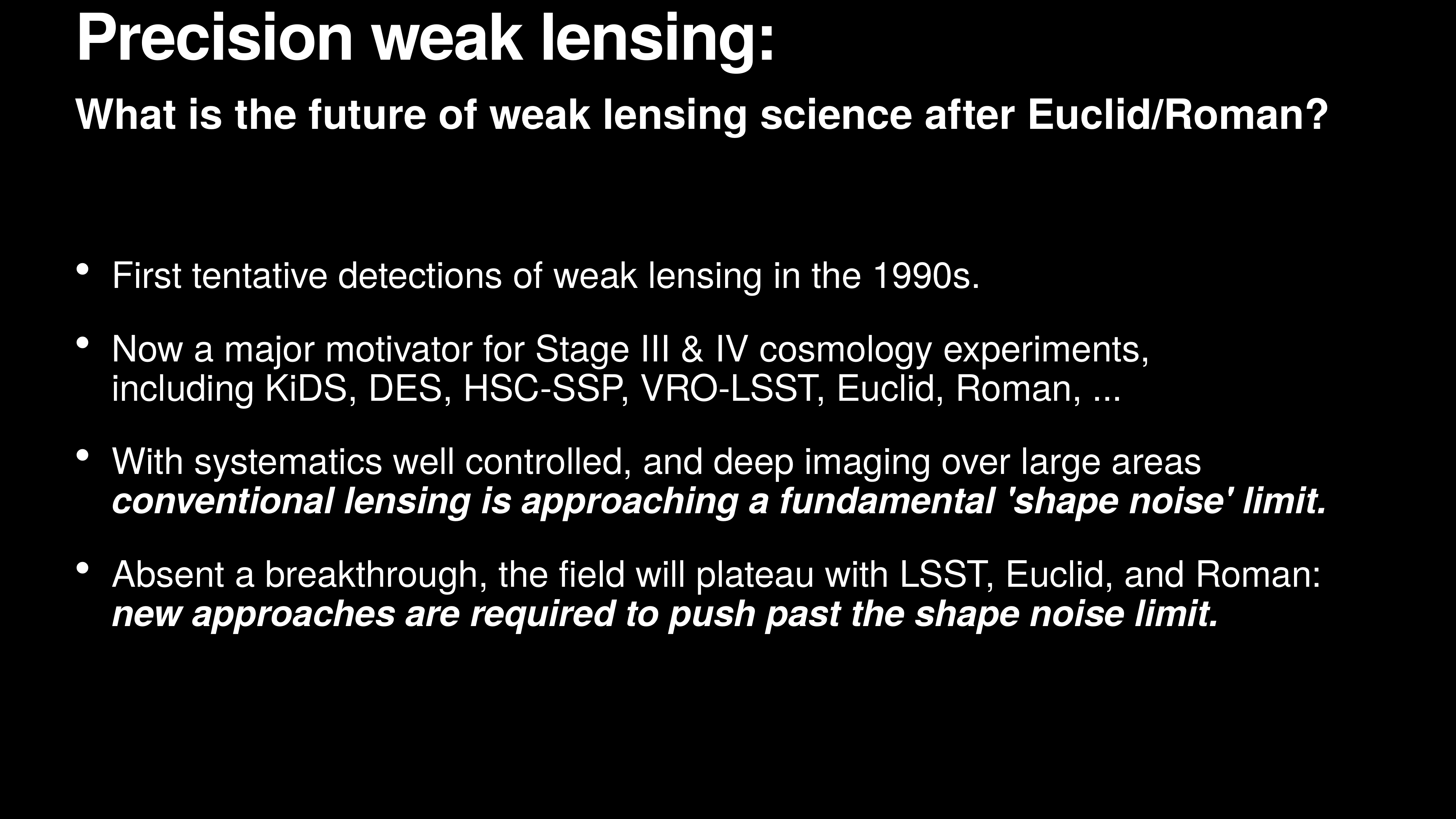

# Precision weak lensing:
What is the future of weak lensing science after Euclid/Roman?
First tentative detections of weak lensing in the 1990s.
Now a major motivator for Stage III & IV cosmology experiments,
including KiDS, DES, HSC-SSP, VRO-LSST, Euclid, Roman, ...
With systematics well controlled, and deep imaging over large areas
conventional lensing is approaching a fundamental 'shape noise' limit.
Absent a breakthrough, the field will plateau with LSST, Euclid, and Roman:
new approaches are required to push past the shape noise limit.